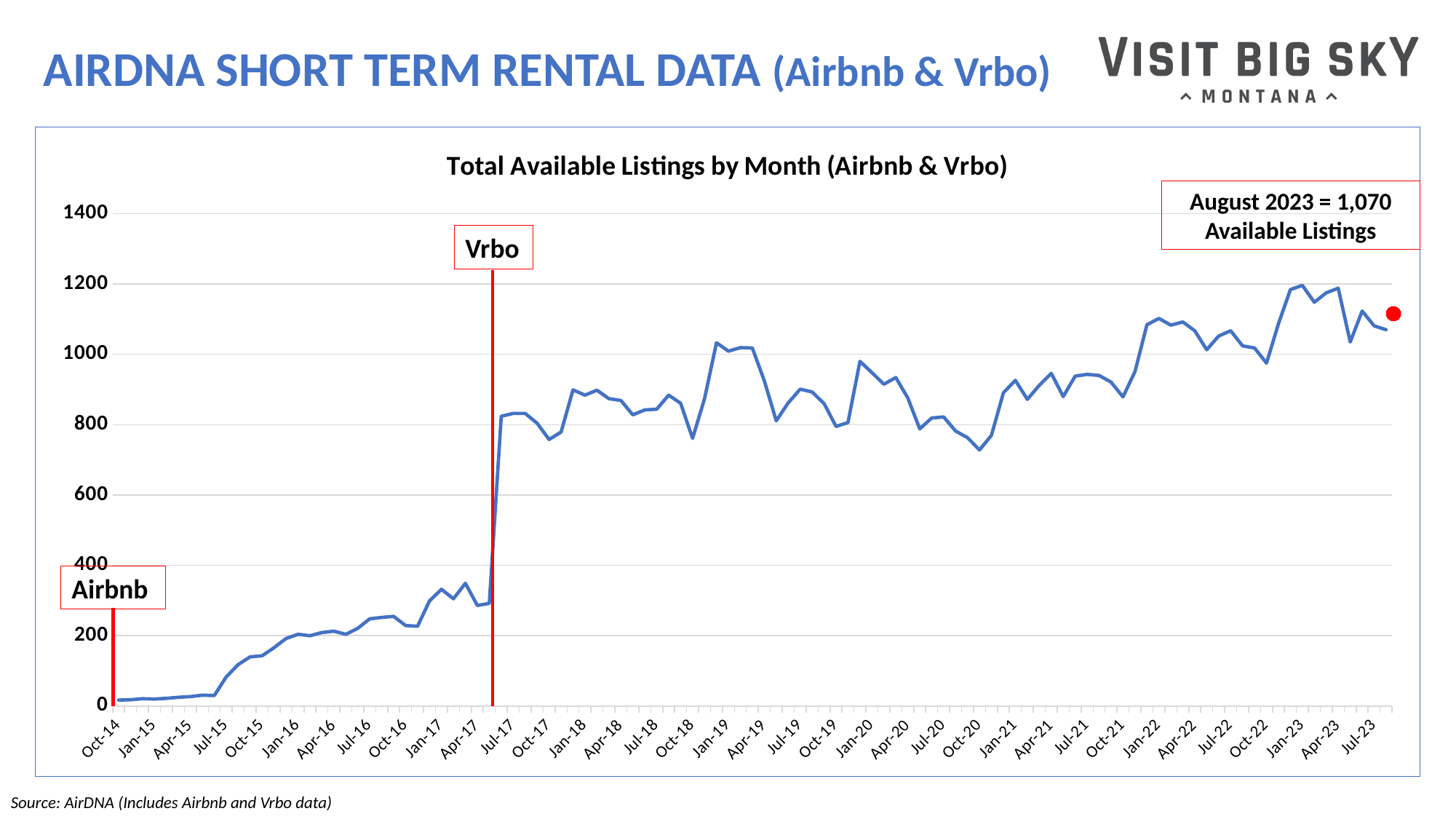

# AIRDNA SHORT TERM RENTAL DATA (Airbnb & Vrbo)

### Chart: Total Available Listings by Month (Airbnb & Vrbo)

| Category | Entire Place |
|---|---|
| 41913 | 17.0 |
| 41944 | 18.0 |
| 41974 | 21.0 |
| 42005 | 20.0 |
| 42036 | 22.0 |
| 42064 | 25.0 |
| 42095 | 27.0 |
| 42125 | 31.0 |
| 42156 | 30.0 |
| 42186 | 83.0 |
| 42217 | 118.0 |
| 42248 | 140.0 |
| 42278 | 143.0 |
| 42309 | 166.0 |
| 42339 | 192.0 |
| 42370 | 204.0 |
| 42401 | 200.0 |
| 42430 | 209.0 |
| 42461 | 213.0 |
| 42491 | 204.0 |
| 42522 | 221.0 |
| 42552 | 248.0 |
| 42583 | 252.0 |
| 42614 | 255.0 |
| 42644 | 229.0 |
| 42675 | 227.0 |
| 42705 | 299.0 |
| 42736 | 332.0 |
| 42767 | 305.0 |
| 42795 | 349.0 |
| 42826 | 286.0 |
| 42856 | 292.0 |
| 42887 | 824.0 |
| 42917 | 832.0 |
| 42948 | 832.0 |
| 42979 | 804.0 |
| 43009 | 758.0 |
| 43040 | 779.0 |
| 43070 | 899.0 |
| 43101 | 884.0 |
| 43132 | 898.0 |
| 43160 | 874.0 |
| 43191 | 869.0 |
| 43221 | 828.0 |
| 43252 | 842.0 |
| 43282 | 844.0 |
| 43313 | 884.0 |
| 43344 | 861.0 |
| 43374 | 761.0 |
| 43405 | 874.0 |
| 43435 | 1033.0 |
| 43466 | 1009.0 |
| 43497 | 1019.0 |
| 43525 | 1018.0 |
| 43556 | 925.0 |
| 43586 | 811.0 |
| 43617 | 862.0 |
| 43647 | 901.0 |
| 43678 | 893.0 |
| 43709 | 860.0 |
| 43739 | 795.0 |
| 43770 | 806.0 |
| 43800 | 980.0 |
| 43831 | 948.0 |
| 43862 | 915.0 |
| 43891 | 934.0 |
| 43922 | 876.0 |
| 43952 | 788.0 |
| 43983 | 819.0 |
| 44013 | 822.0 |
| 44044 | 782.0 |
| 44075 | 763.0 |
| 44105 | 728.0 |
| 44136 | 770.0 |
| 44166 | 891.0 |
| 44197 | 926.0 |
| 44228 | 872.0 |
| 44256 | 912.0 |
| 44287 | 946.0 |
| 44317 | 880.0 |
| 44348 | 938.0 |
| 44378 | 943.0 |
| 44409 | 940.0 |
| 44440 | 921.0 |
| 44470 | 879.0 |
| 44501 | 951.0 |
| 44531 | 1084.0 |
| 44562 | 1102.0 |
| 44593 | 1083.0 |
| 44621 | 1092.0 |
| 44652 | 1067.0 |
| 44682 | 1013.0 |
| 44713 | 1052.0 |
| 44743 | 1067.0 |
| 44774 | 1024.0 |
| 44805 | 1018.0 |
| 44835 | 975.0 |
| 44866 | 1087.0 |
| 44896 | 1184.0 |
| 44927 | 1196.0 |
| 44958 | 1148.0 |
| 44986 | 1175.0 |
| 45017 | 1188.0 |
| 45047 | 1035.0 |
| 45078 | 1123.0 |
| 45108 | 1081.0 |
| 45139 | 1070.0 |
August 2023 = 1,070 Available Listings
Vrbo

Airbnb
Source: AirDNA (Includes Airbnb and Vrbo data)